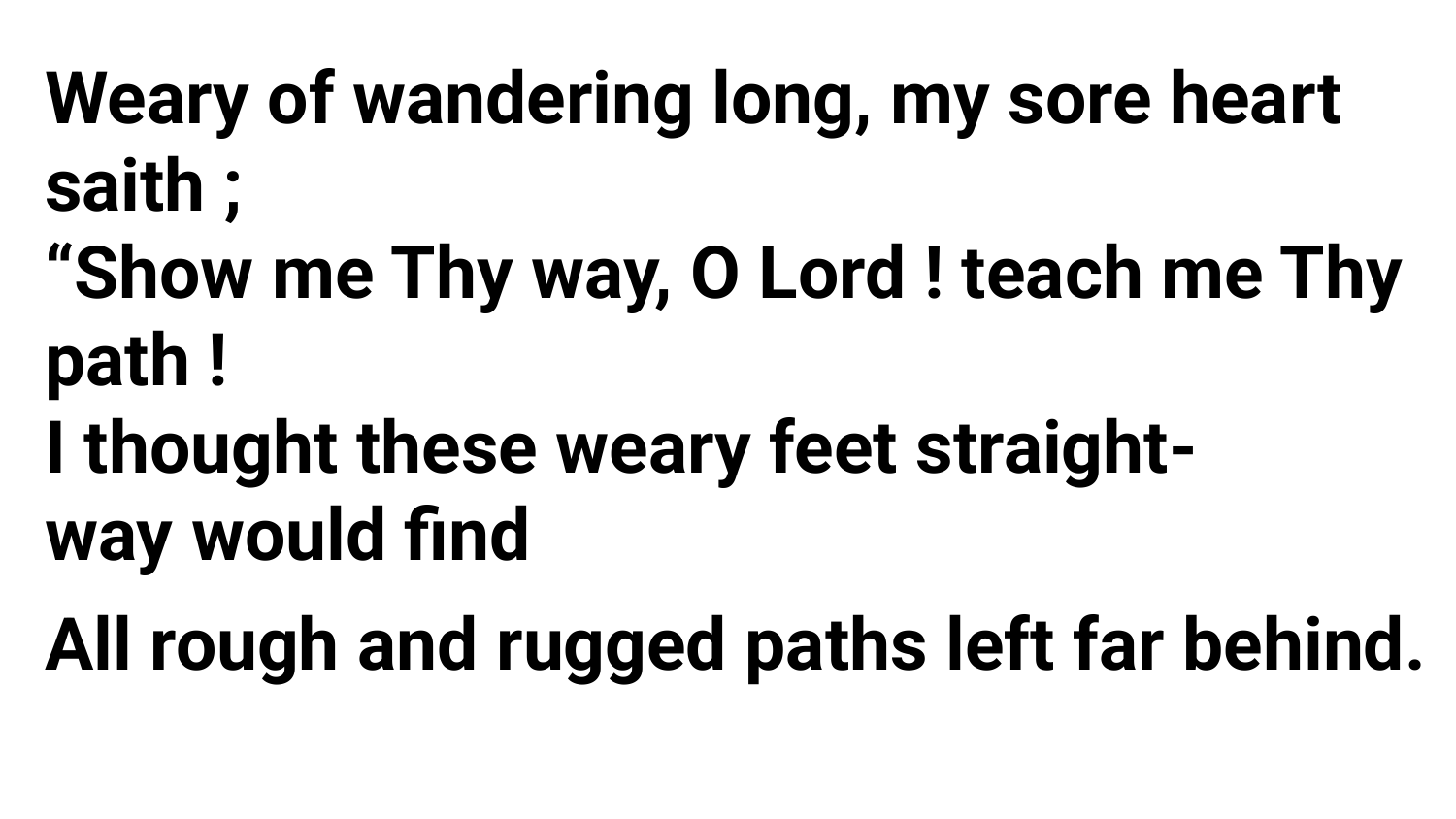

Weary of wandering long, my sore heart saith ;
“Show me Thy way, O Lord ! teach me Thy path !
I thought these weary feet straight-
way would find
All rough and rugged paths left far behind.